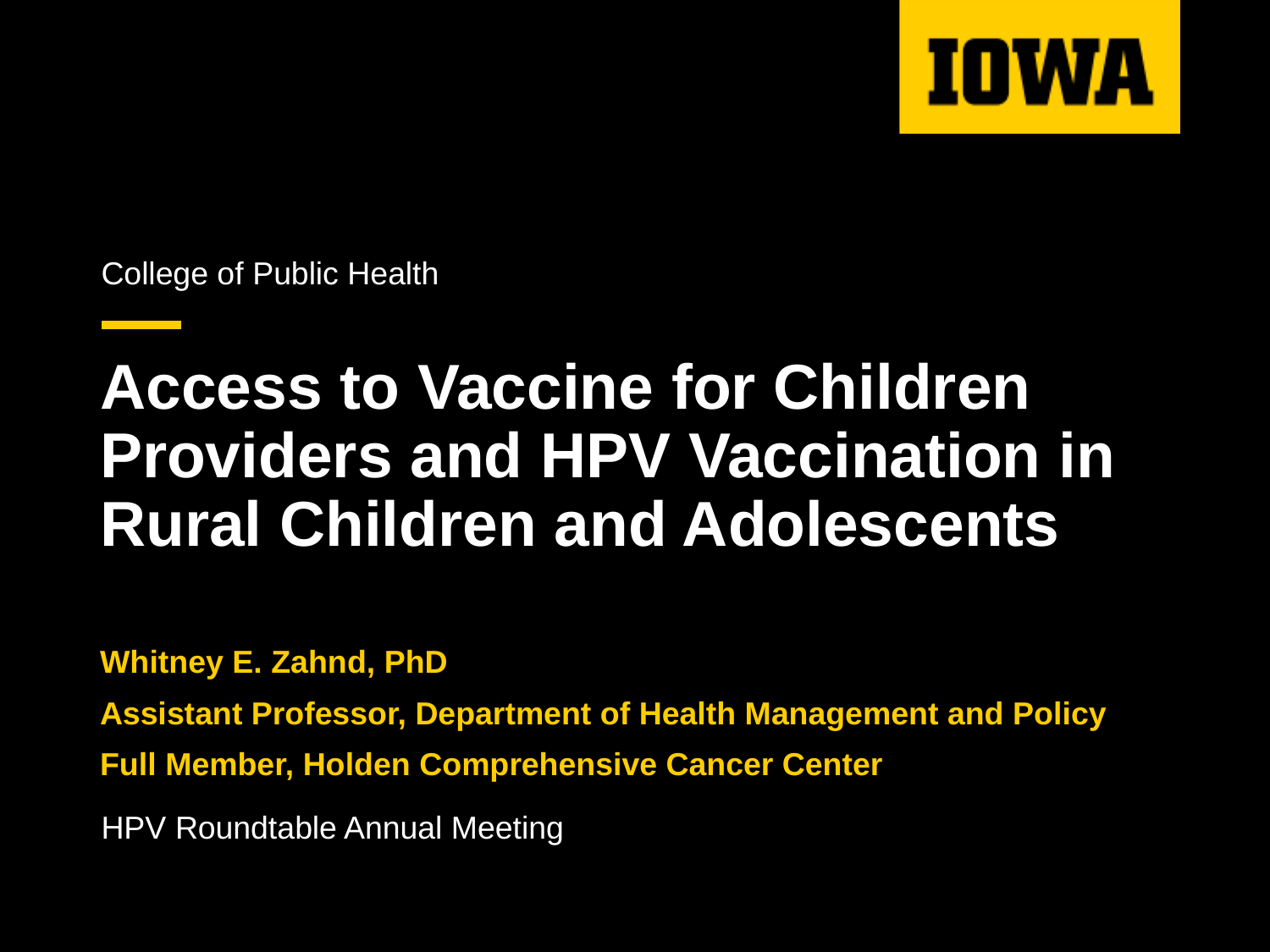

College of Public Health
# Access to Vaccine for Children Providers and HPV Vaccination in Rural Children and Adolescents
Whitney E. Zahnd, PhD
Assistant Professor, Department of Health Management and Policy
Full Member, Holden Comprehensive Cancer Center
HPV Roundtable Annual Meeting